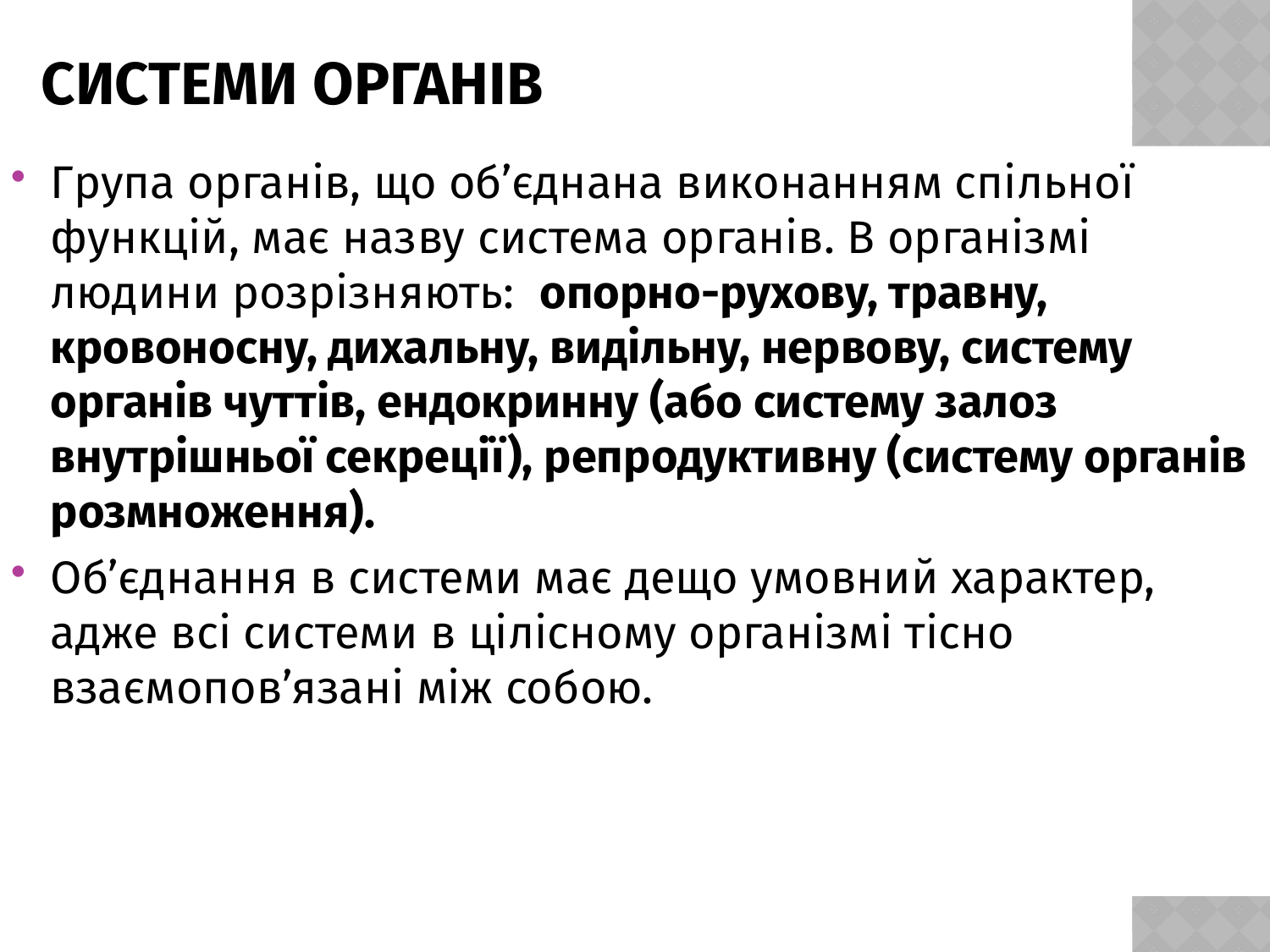

# Системи органів
Група органів, що об’єднана виконанням спільної функцій, має назву система органів. В організмі людини розрізняють:  опорно-рухову, травну, кровоносну, дихальну, видільну, нервову, систему органів чуттів, ендокринну (або систему залоз внутрішньої секреції), репродуктивну (систему органів розмноження).
Об’єднання в системи має дещо умовний характер, адже всі системи в цілісному організмі тісно взаємопов’язані між собою.